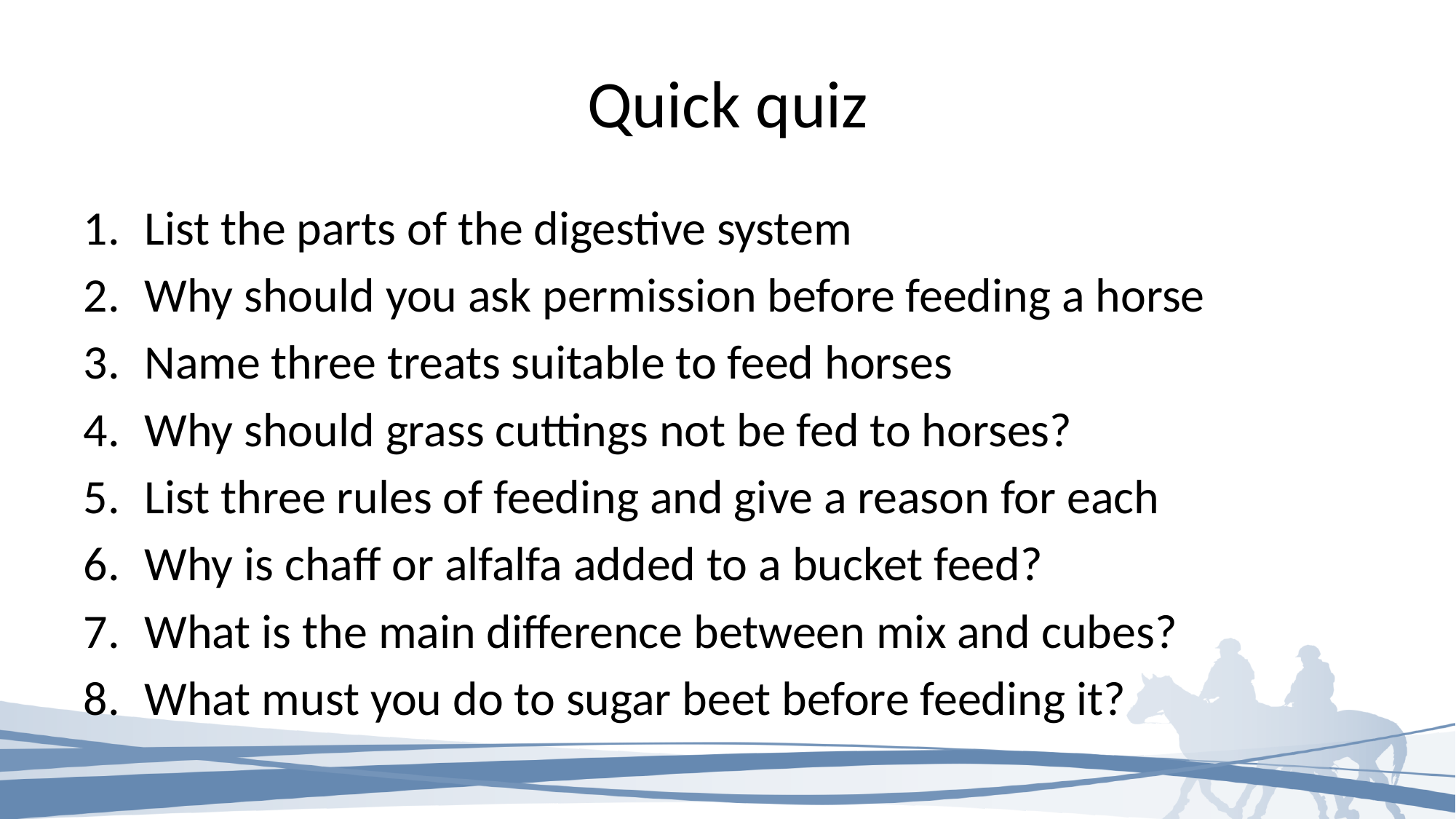

# Quick quiz
List the parts of the digestive system
Why should you ask permission before feeding a horse
Name three treats suitable to feed horses
Why should grass cuttings not be fed to horses?
List three rules of feeding and give a reason for each
Why is chaff or alfalfa added to a bucket feed?
What is the main difference between mix and cubes?
What must you do to sugar beet before feeding it?